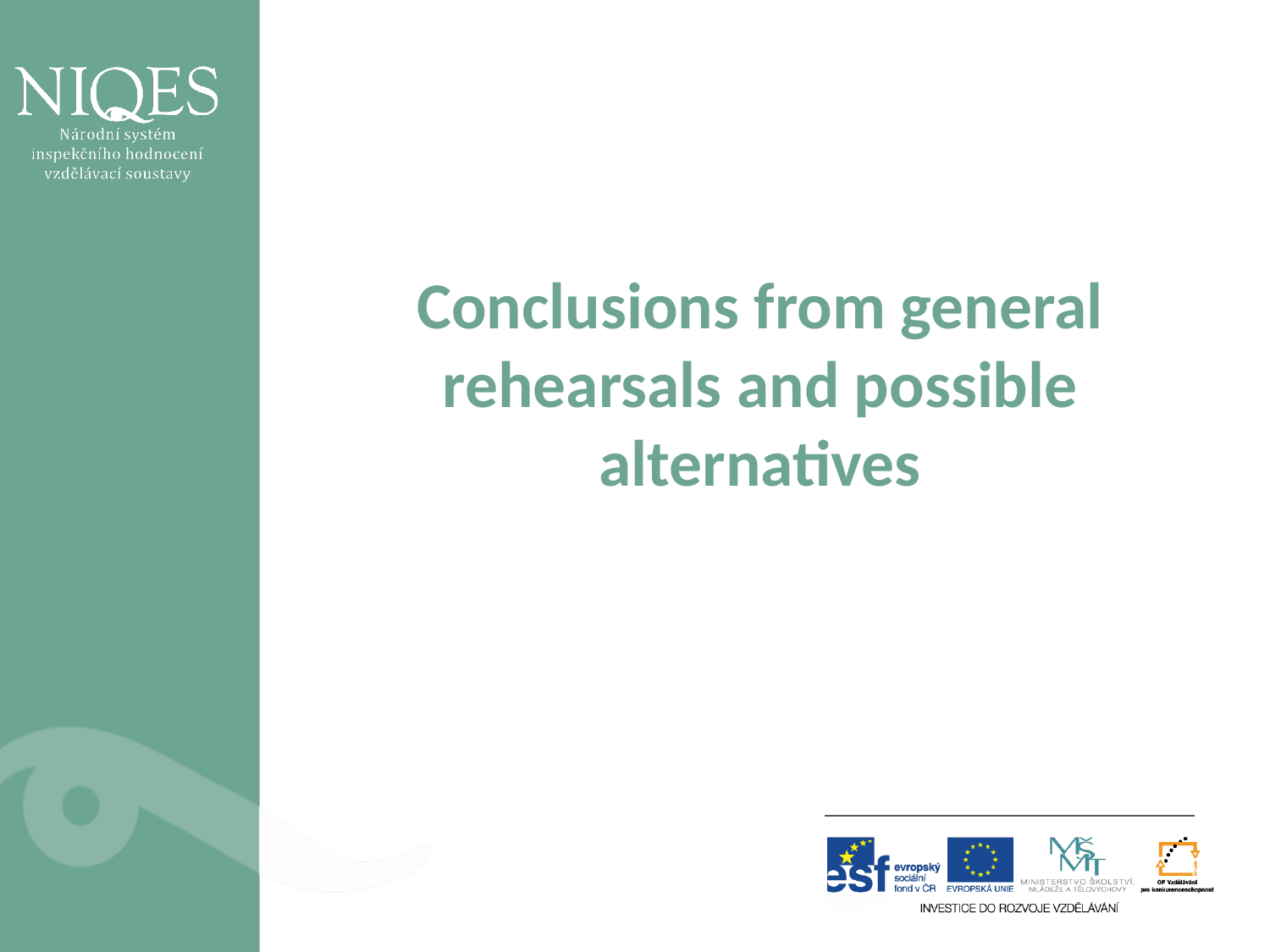

Conclusions from general rehearsals and possible alternatives